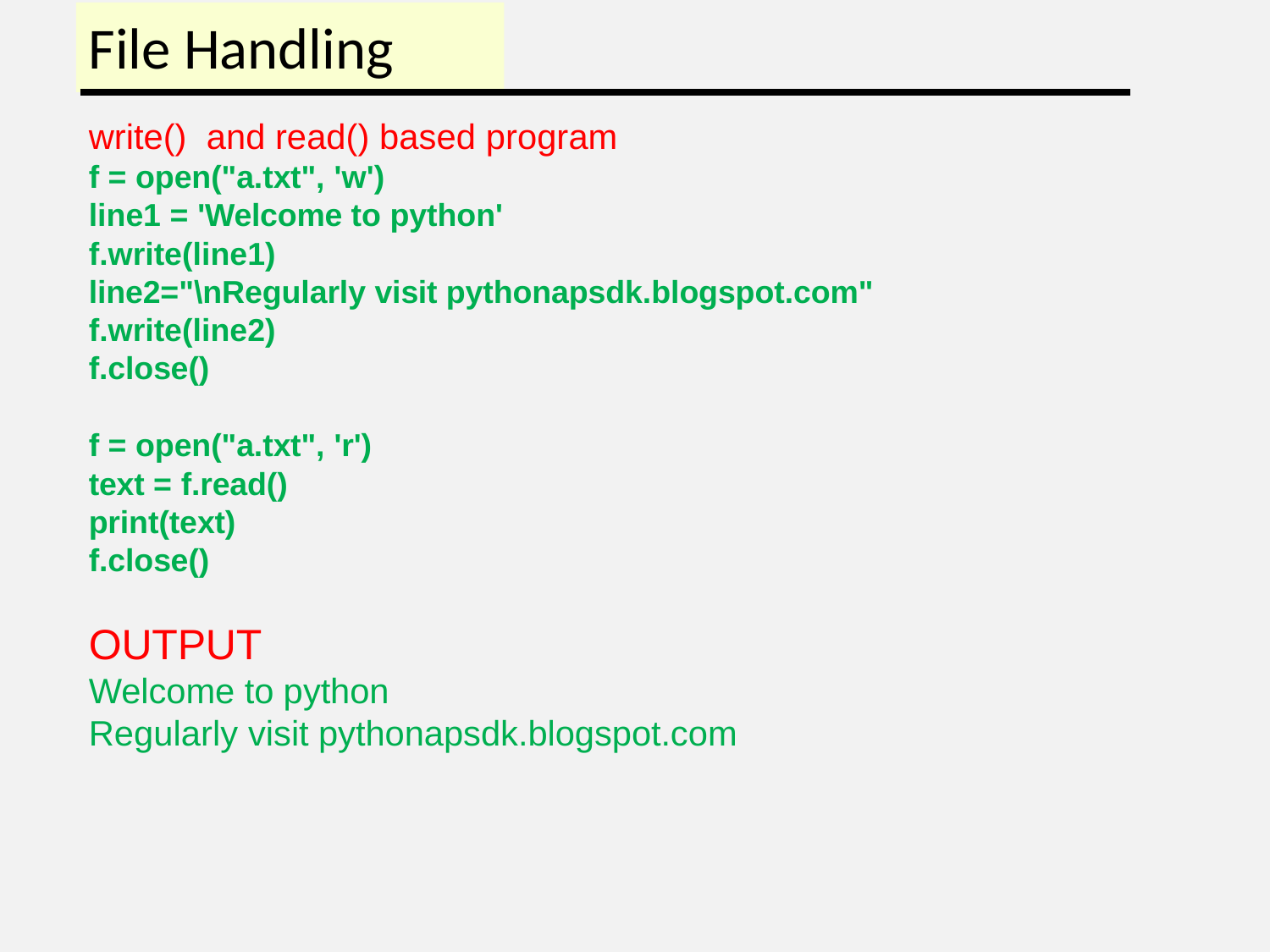

# File Handling

write()  and read() based program
f = open("a.txt", 'w')
line1 = 'Welcome to python'
f.write(line1)
line2="\nRegularly visit pythonapsdk.blogspot.com"  f.write(line2)
f.close()

f = open("a.txt", 'r')
text = f.read()
print(text)
f.close()

OUTPUT
Welcome to python
Regularly visit pythonapsdk.blogspot.com